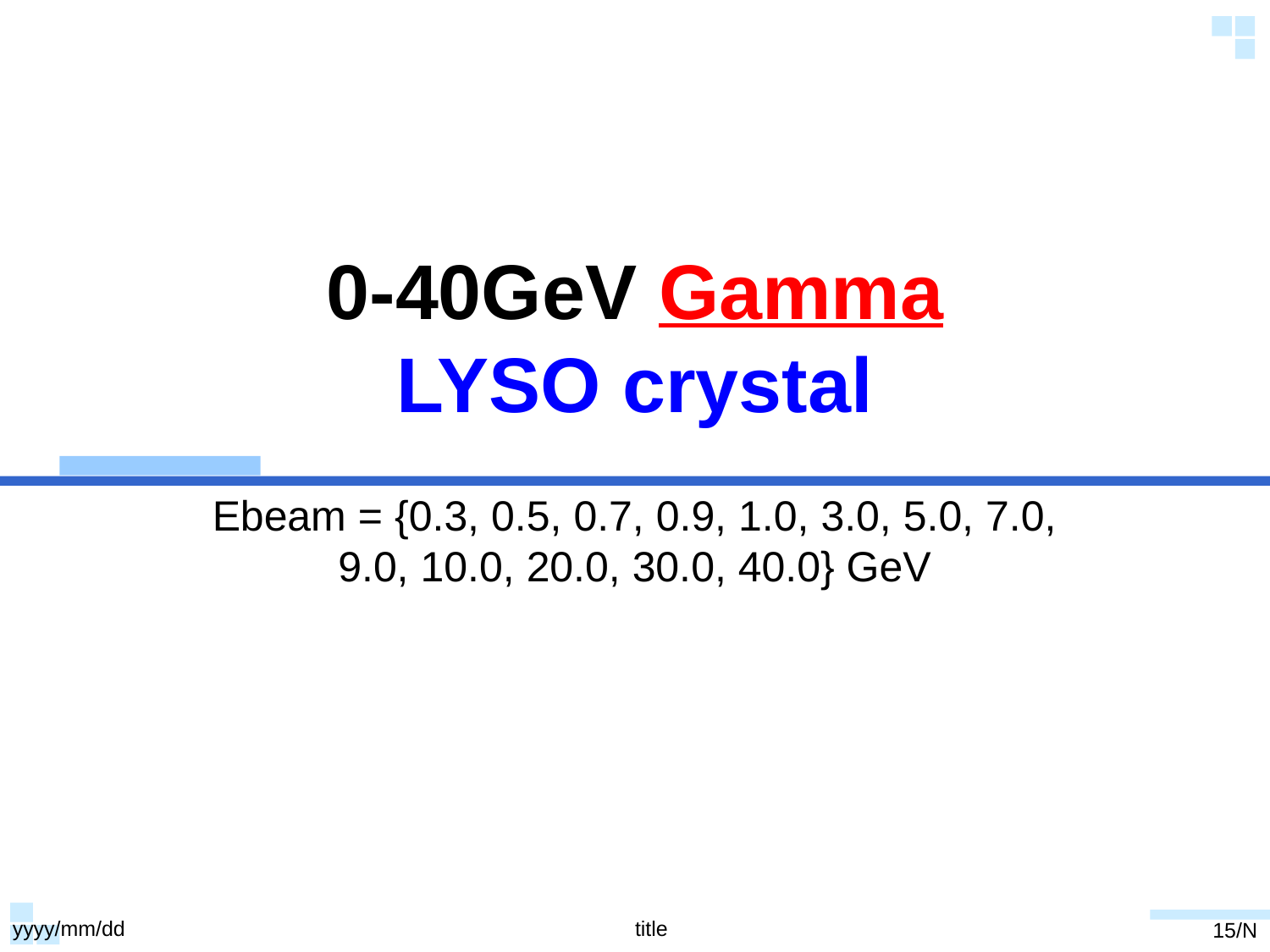

# 0-40GeV Gamma LYSO crystal
Ebeam = {0.3, 0.5, 0.7, 0.9, 1.0, 3.0, 5.0, 7.0, 9.0, 10.0, 20.0, 30.0, 40.0} GeV
yyyy/mm/dd
title
15/N